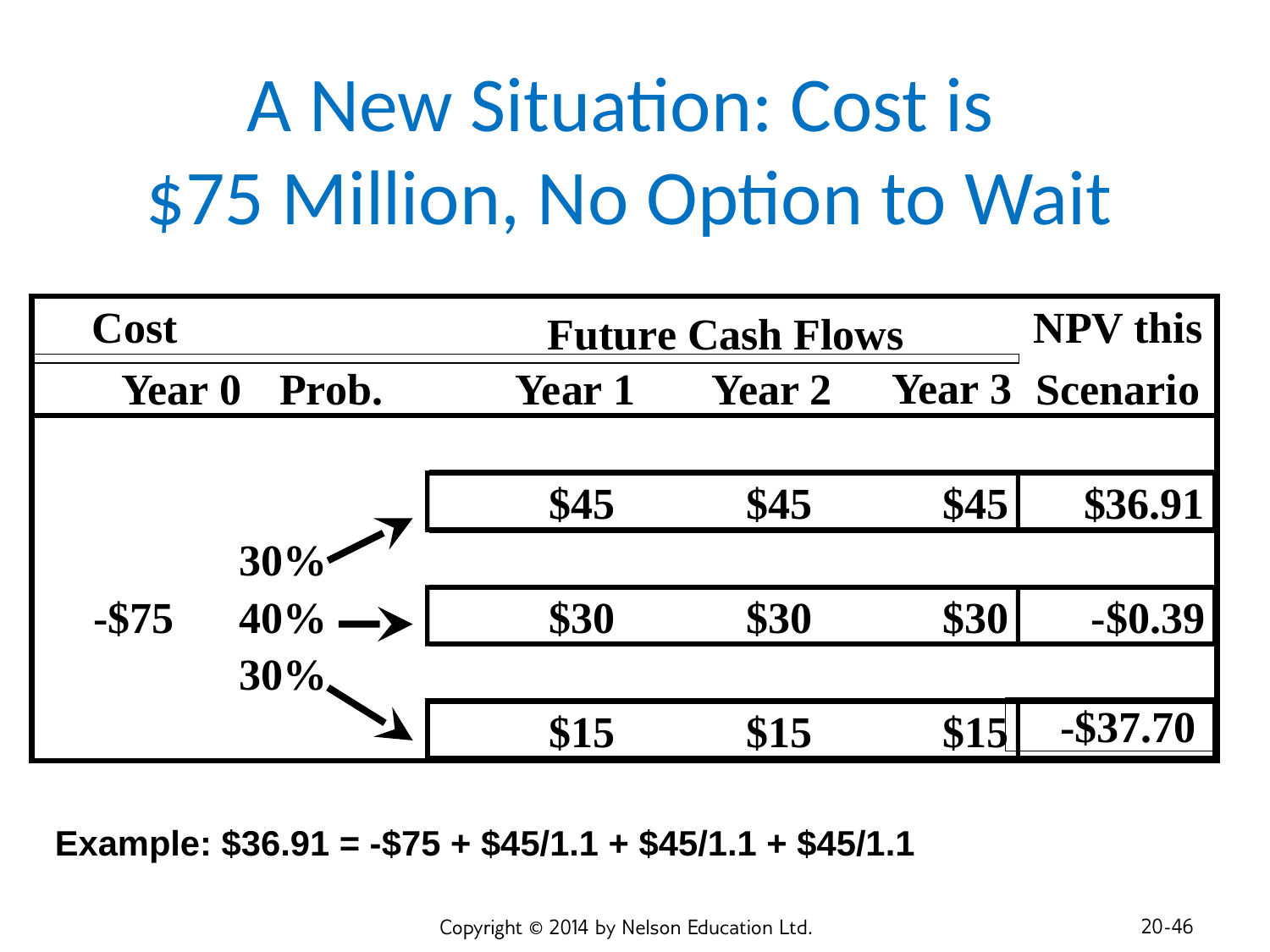

# A New Situation: Cost is $75 Million, No Option to Wait

Cost
NPV this
Future Cash Flows

Year 3
Year 0
Prob.
Year 1
Year 2
Scenario

$45
$45
$45

$36.91

30%

-$75
40%
$30
$30
$30

-$0.39

30%
     -$37.70

$15
$15
$15

Example: $36.91 = -$75 + $45/1.1 + $45/1.1 + $45/1.1

20-46
Copyright © 2014 by Nelson Education Ltd.